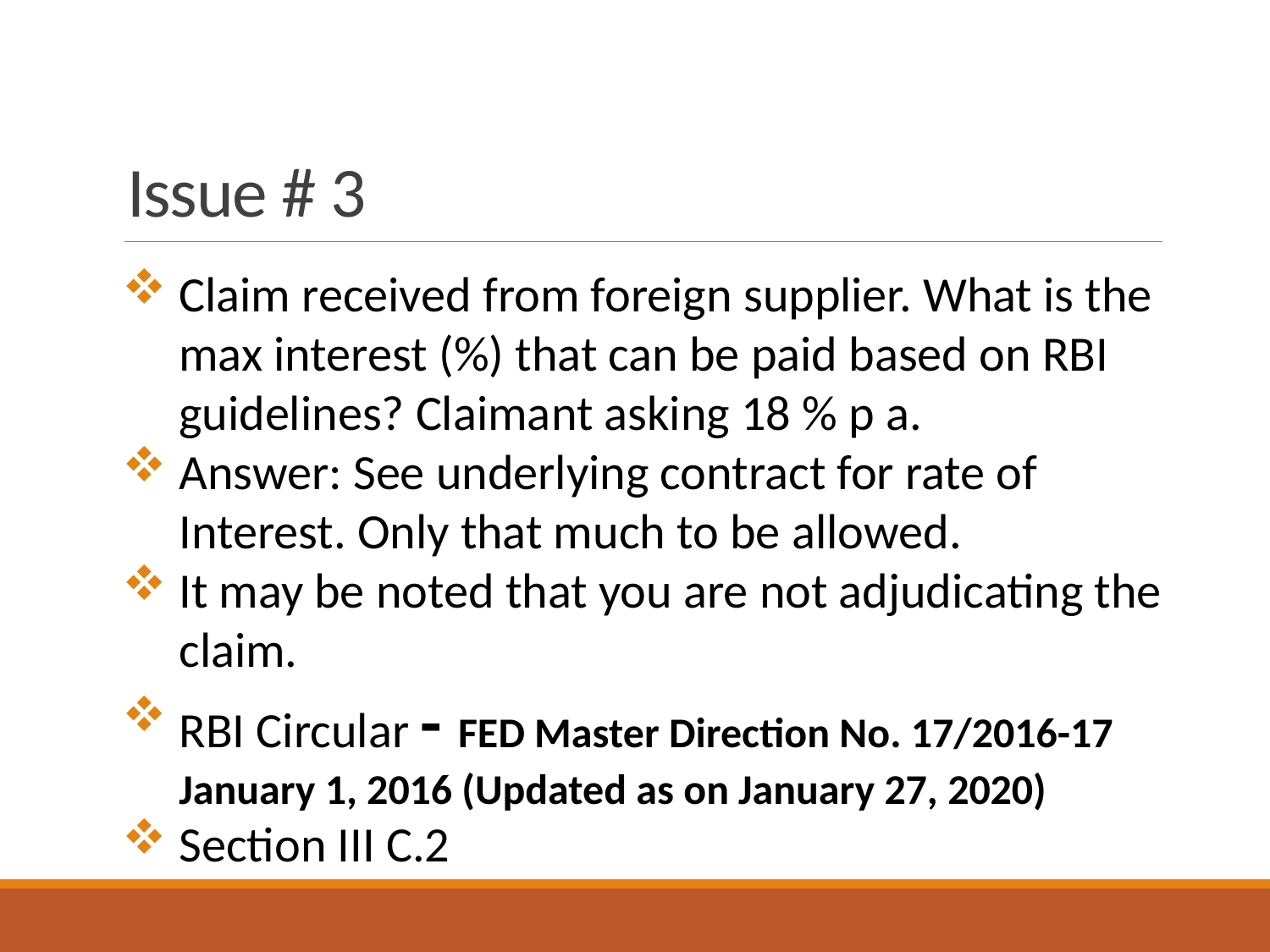

# Issue # 3
Claim received from foreign supplier. What is the max interest (%) that can be paid based on RBI guidelines? Claimant asking 18 % p a.
Answer: See underlying contract for rate of Interest. Only that much to be allowed.
It may be noted that you are not adjudicating the claim.
RBI Circular - FED Master Direction No. 17/2016-17 January 1, 2016 (Updated as on January 27, 2020)
Section III C.2